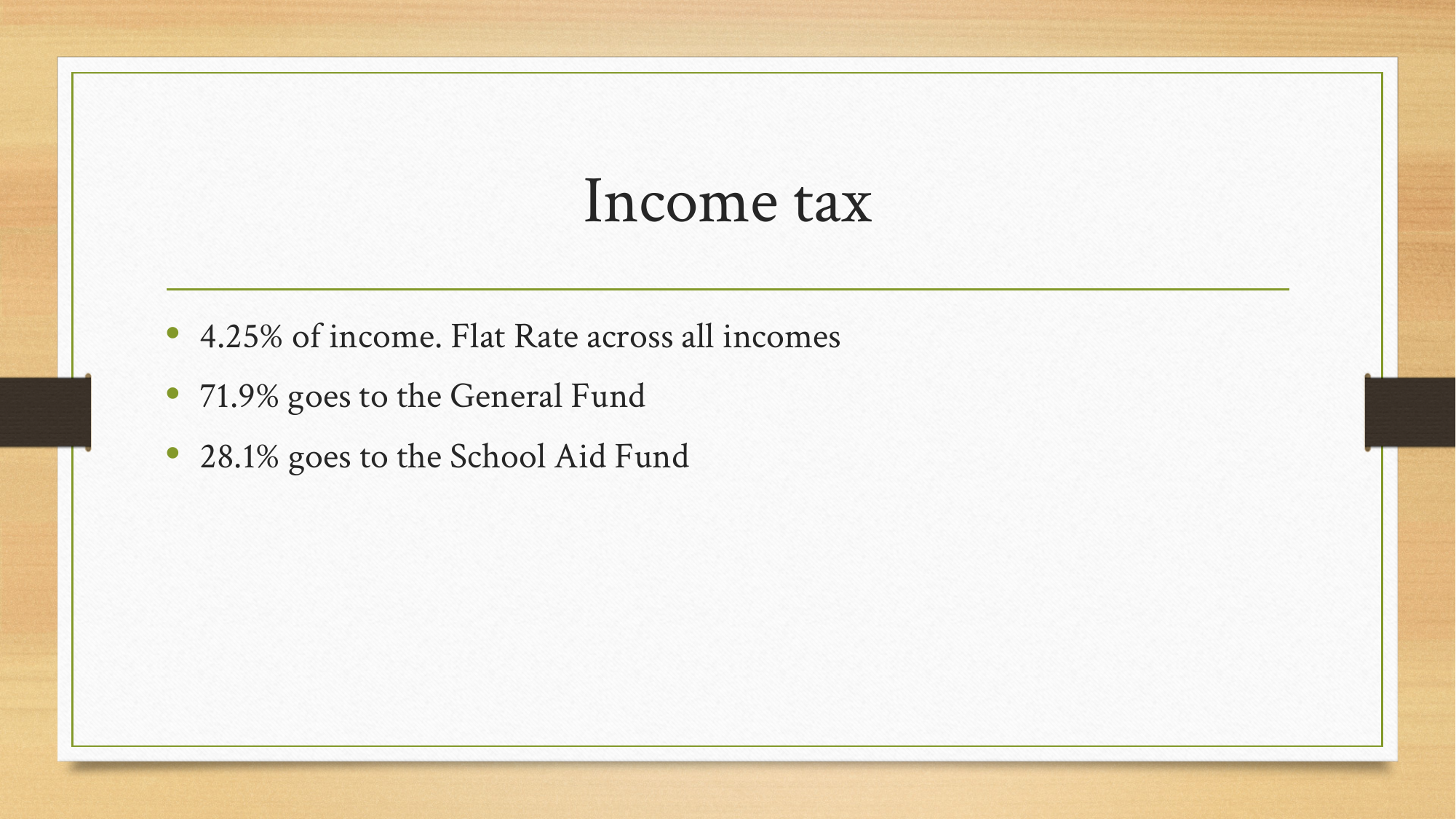

# Income tax
4.25% of income. Flat Rate across all incomes
71.9% goes to the General Fund
28.1% goes to the School Aid Fund